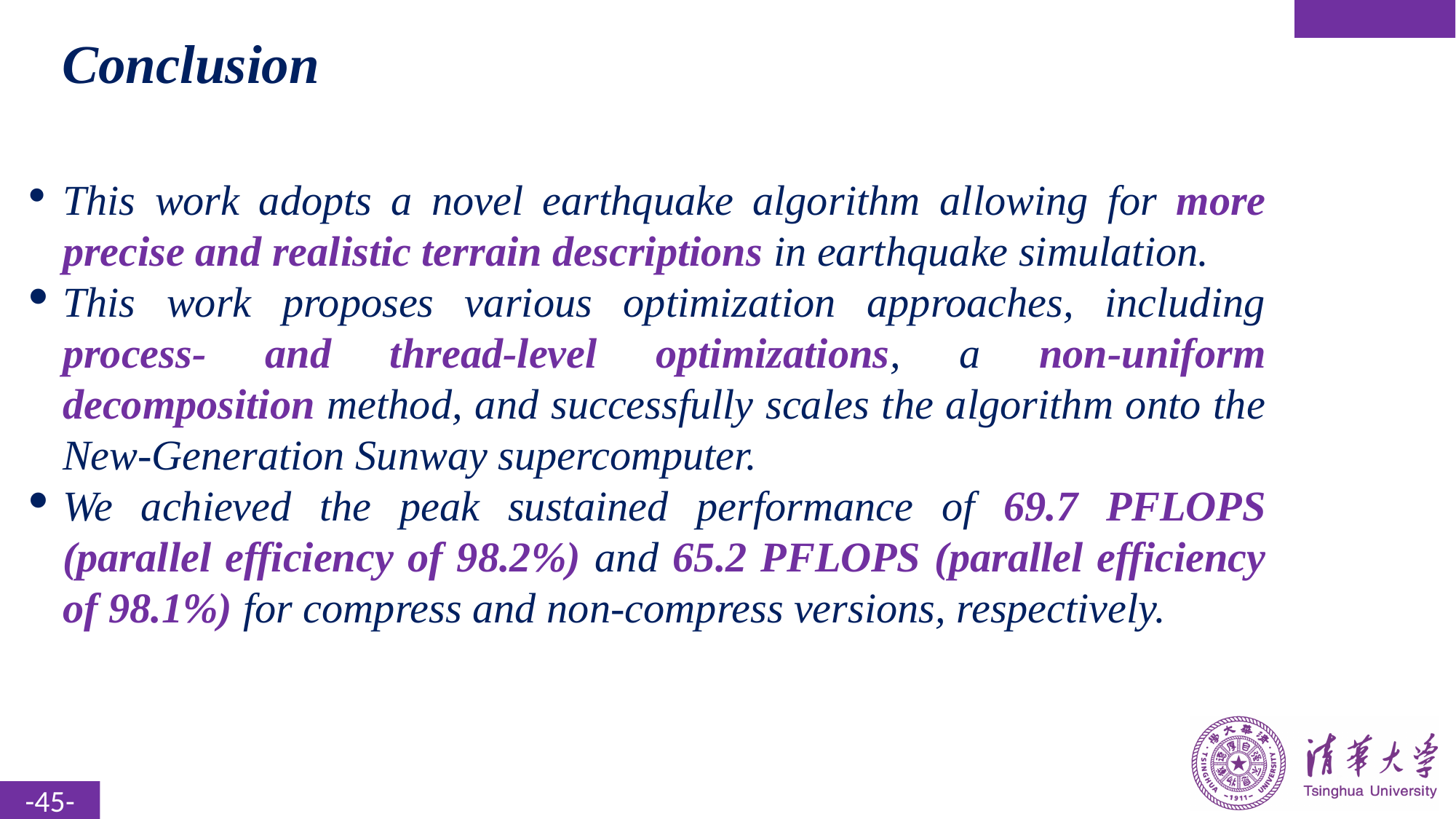

Conclusion
﻿This work adopts a novel earthquake algorithm allowing for more precise and realistic terrain descriptions in earthquake simulation.
This work proposes various optimization approaches, including process- and thread-level optimizations, a non-uniform decomposition method, and successfully scales the algorithm onto the New-Generation Sunway supercomputer.
﻿We achieved the peak sustained performance of 69.7 PFLOPS (parallel efficiency of 98.2%) and 65.2 PFLOPS (parallel efficiency of 98.1%) for compress and non-compress versions, respectively.
45